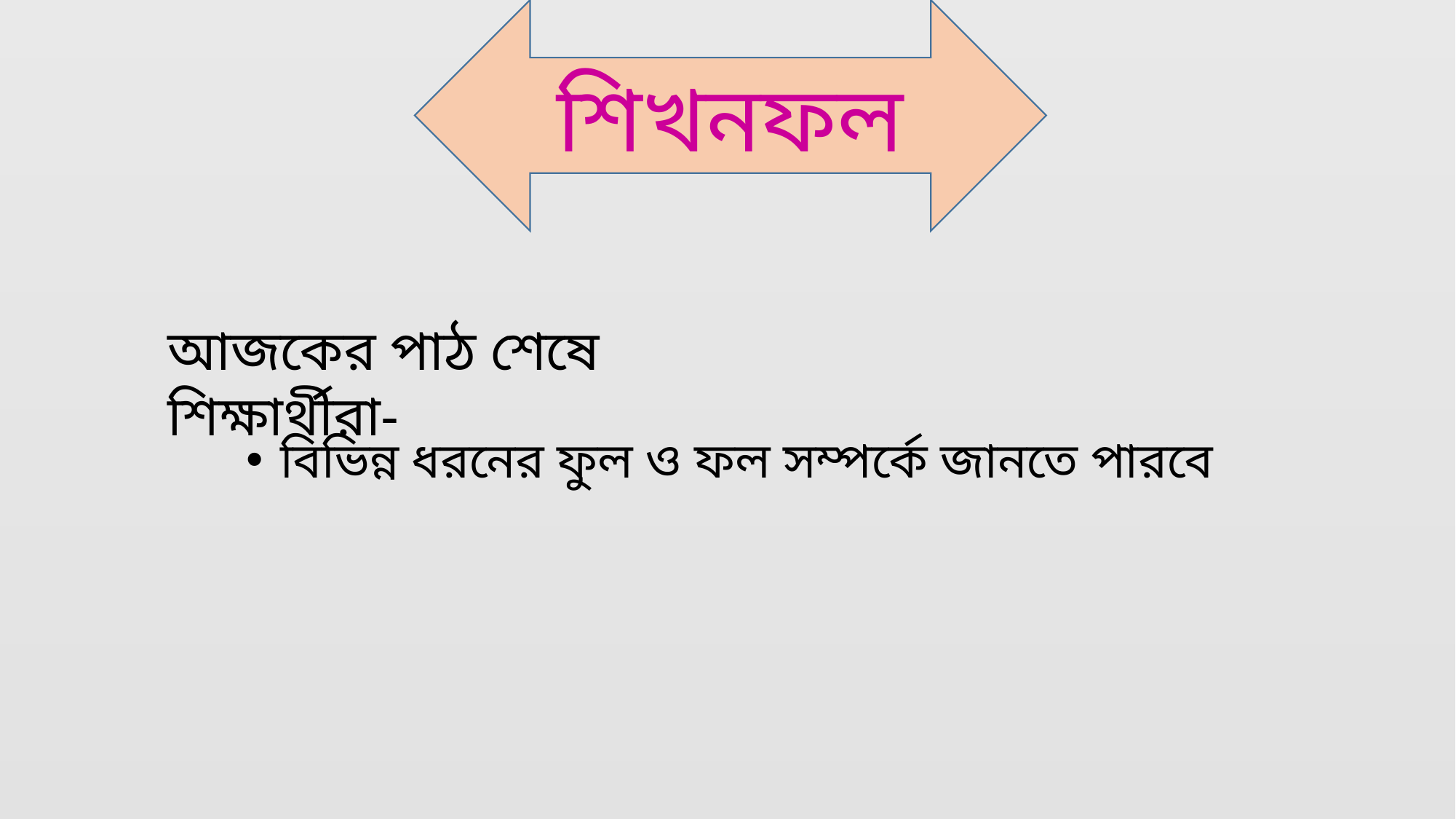

শিখনফল
আজকের পাঠ শেষে শিক্ষার্থীরা-
বিভিন্ন ধরনের ফুল ও ফল সম্পর্কে জানতে পারবে